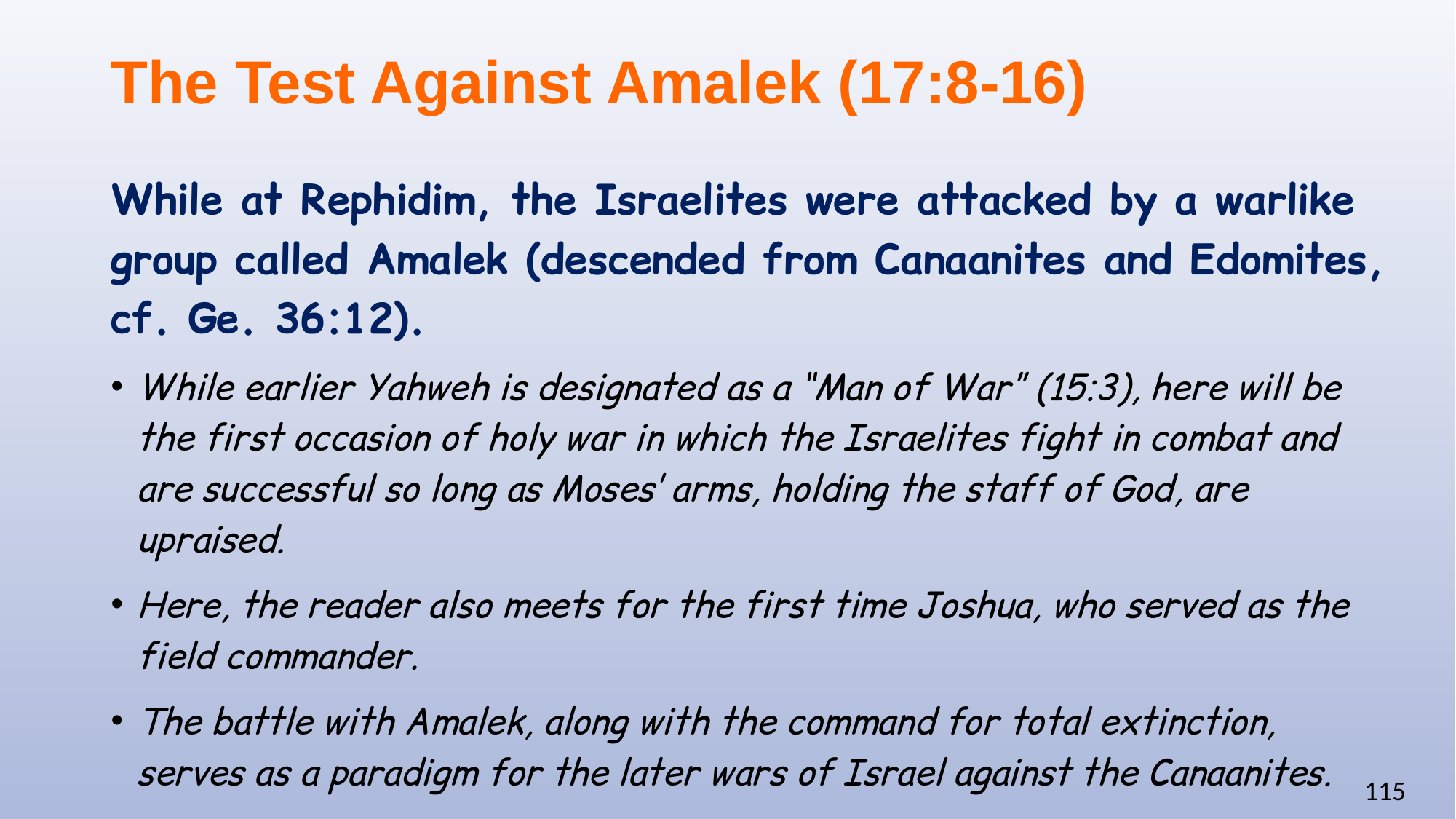

# The Test Against Amalek (17:8-16)
While at Rephidim, the Israelites were attacked by a warlike group called Amalek (descended from Canaanites and Edomites, cf. Ge. 36:12).
While earlier Yahweh is designated as a “Man of War” (15:3), here will be the first occasion of holy war in which the Israelites fight in combat and are successful so long as Moses’ arms, holding the staff of God, are upraised.
Here, the reader also meets for the first time Joshua, who served as the field commander.
The battle with Amalek, along with the command for total extinction, serves as a paradigm for the later wars of Israel against the Canaanites.

115